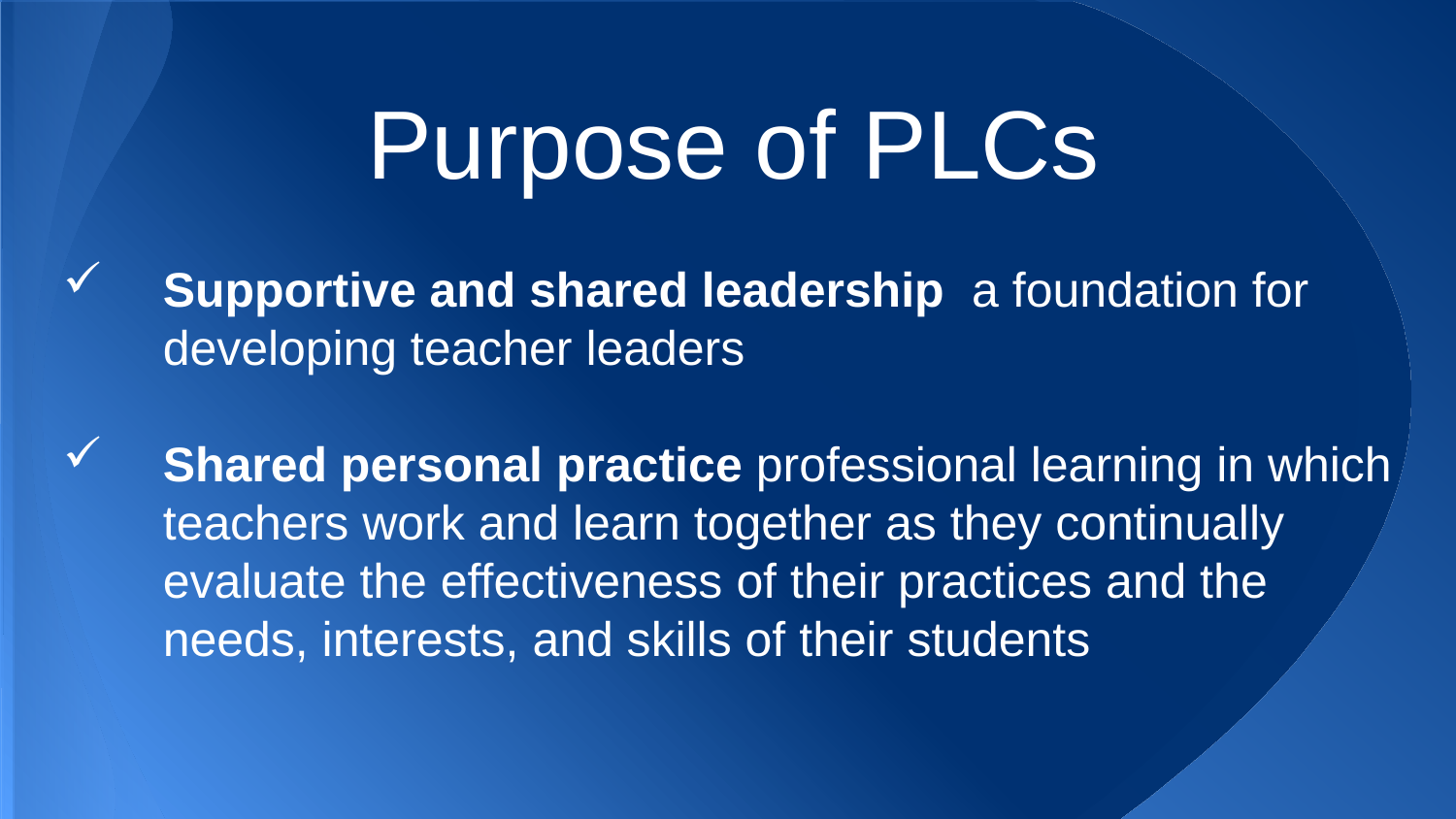

Purpose of PLCs
Supportive and shared leadership  a foundation for developing teacher leaders

Shared personal practice professional learning in which teachers work and learn together as they continually evaluate the effectiveness of their practices and the needs, interests, and skills of their students